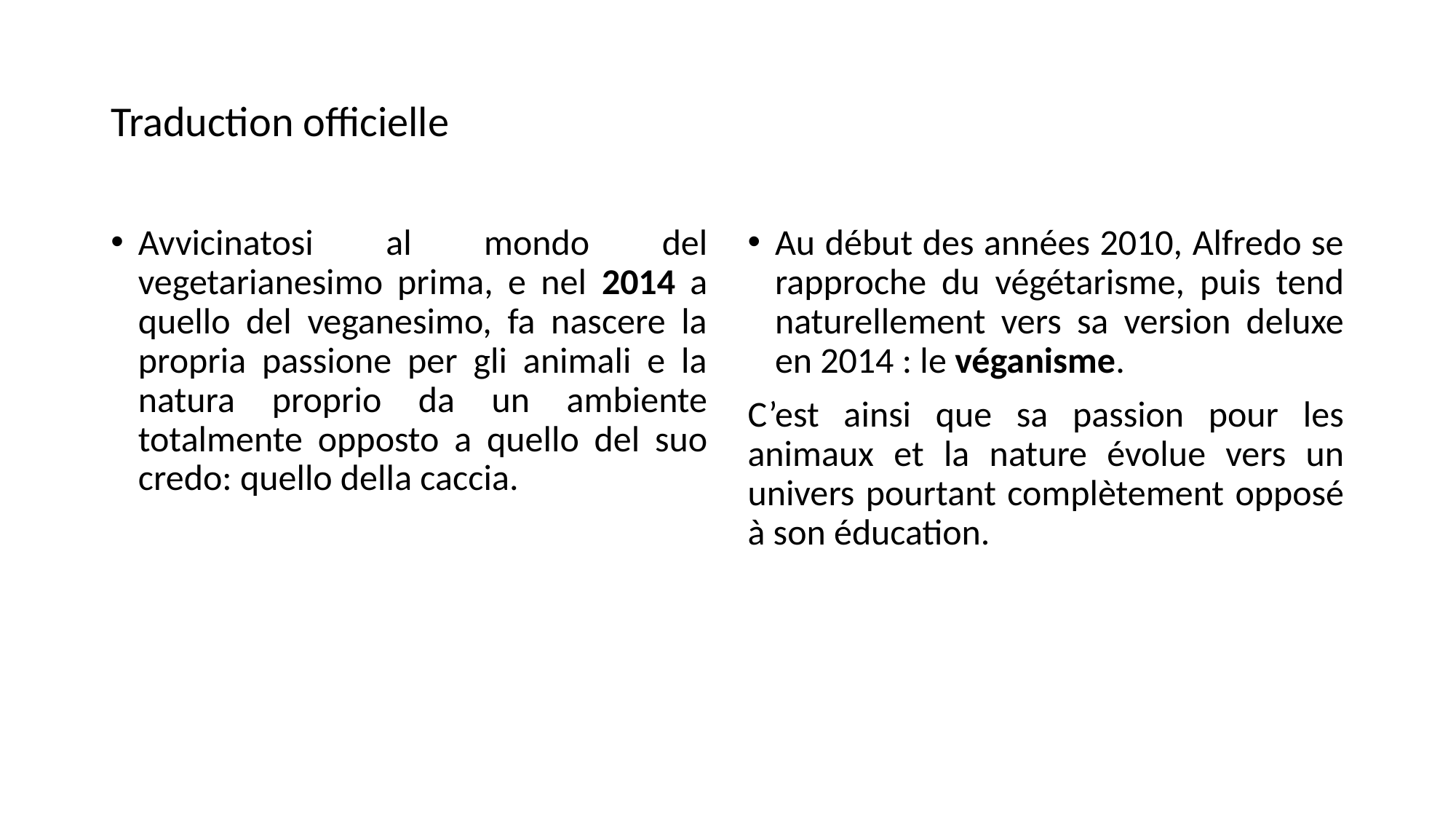

# Traduction officielle
Avvicinatosi al mondo del vegetarianesimo prima, e nel 2014 a quello del veganesimo, fa nascere la propria passione per gli animali e la natura proprio da un ambiente totalmente opposto a quello del suo credo: quello della caccia.
Au début des années 2010, Alfredo se rapproche du végétarisme, puis tend naturellement vers sa version deluxe en 2014 : le véganisme.
C’est ainsi que sa passion pour les animaux et la nature évolue vers un univers pourtant complètement opposé à son éducation.